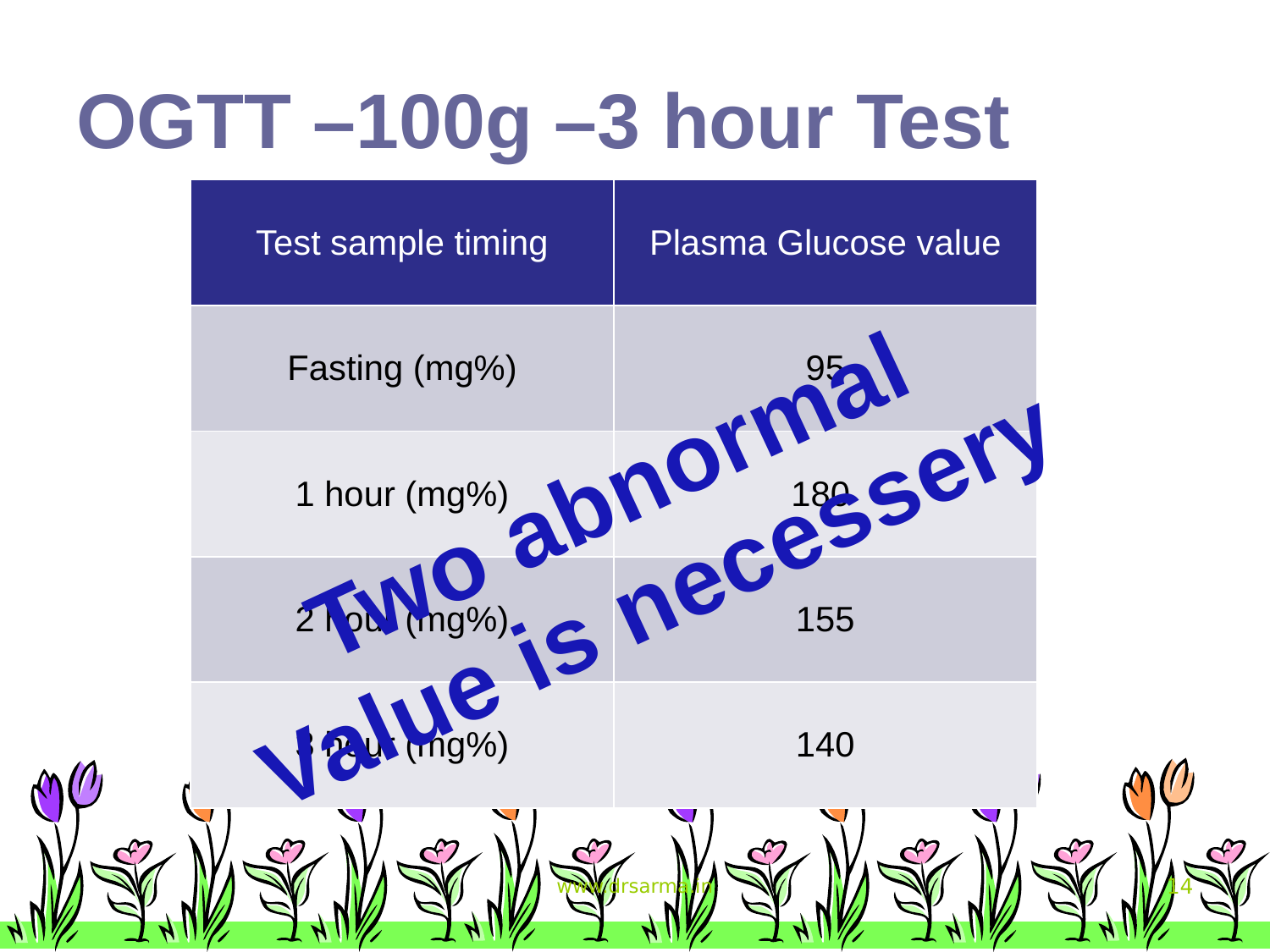

# OGTT –100g –3 hour Test
| Test sample timing | Plasma Glucose value |
| --- | --- |
| Fasting (mg%) | 95 |
| 1 hour (mg%) | 180 |
| 2 hour (mg%) | 155 |
| 3 hour (mg%) | 140 |
Two abnormal
Value is necessery
www.drsarma.in
14